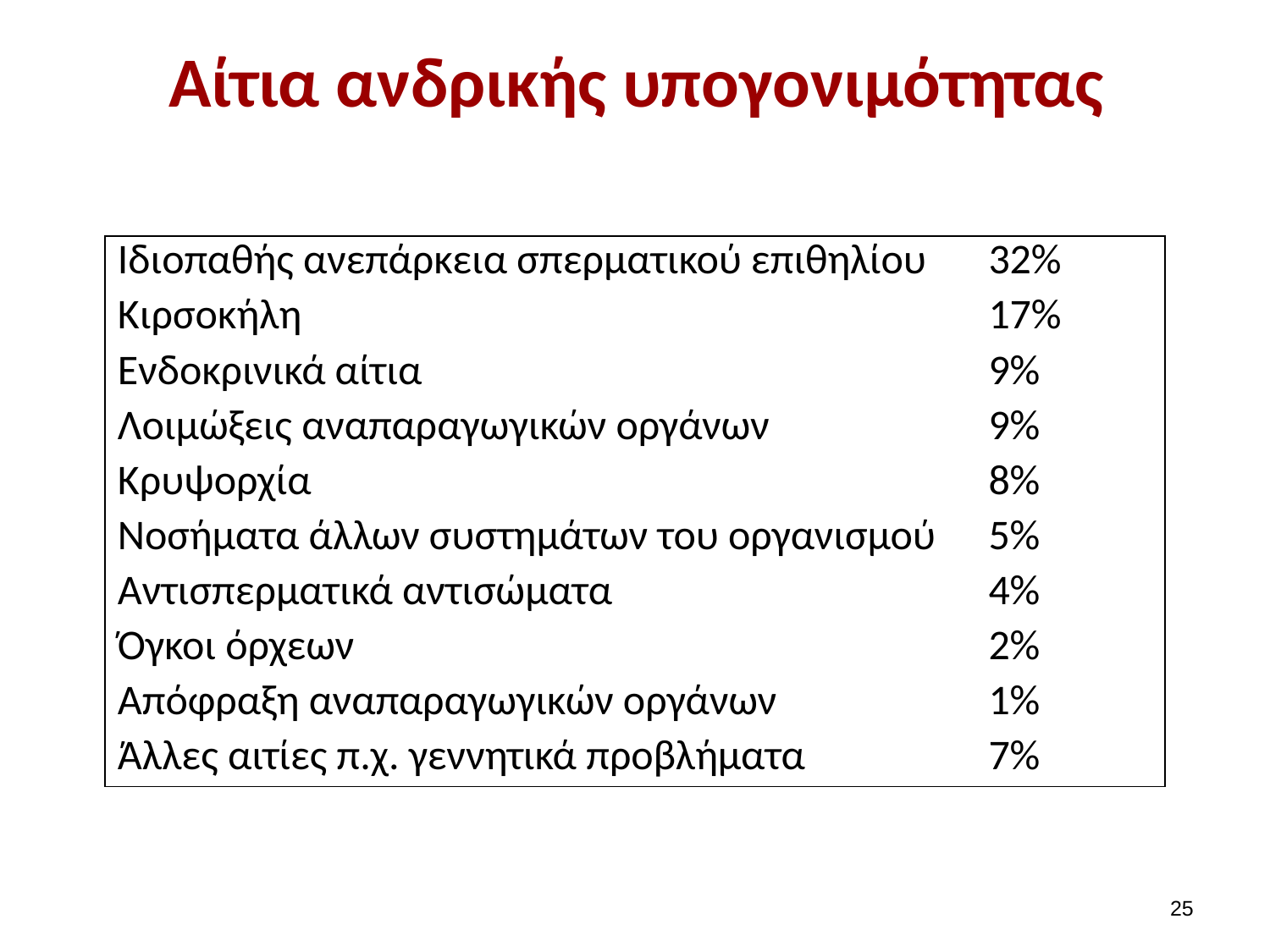

# Αίτια ανδρικής υπογονιμότητας
| Ιδιοπαθής ανεπάρκεια σπερματικού επιθηλίου | 32% |
| --- | --- |
| Κιρσοκήλη | 17% |
| Ενδοκρινικά αίτια | 9% |
| Λοιμώξεις αναπαραγωγικών οργάνων | 9% |
| Κρυψορχία | 8% |
| Νοσήματα άλλων συστημάτων του οργανισμού | 5% |
| Αντισπερματικά αντισώματα | 4% |
| Όγκοι όρχεων | 2% |
| Απόφραξη αναπαραγωγικών οργάνων | 1% |
| Άλλες αιτίες π.χ. γεννητικά προβλήματα | 7% |
25